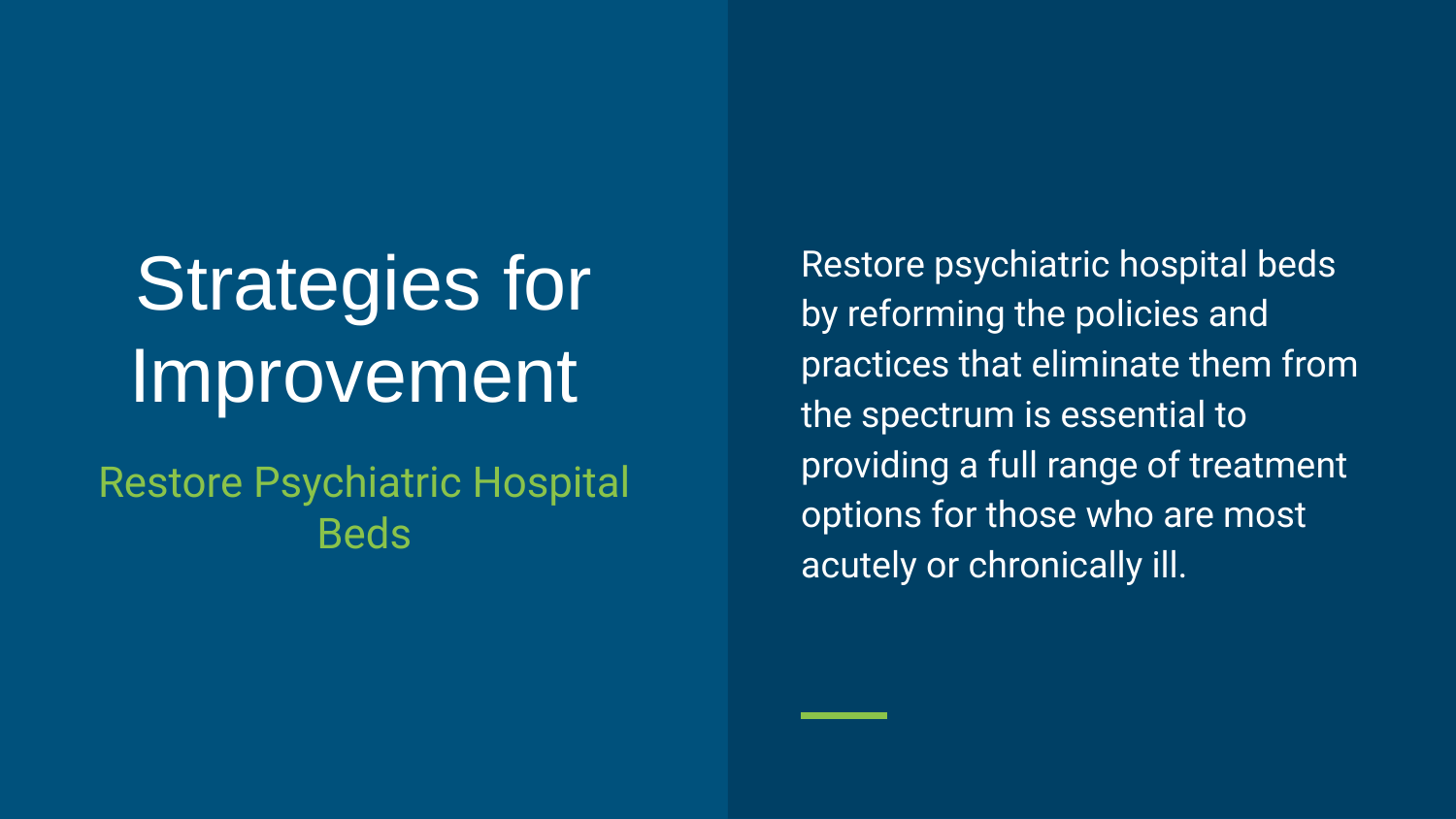

Restore psychiatric hospital beds by reforming the policies and practices that eliminate them from the spectrum is essential to providing a full range of treatment options for those who are most acutely or chronically ill.
# Strategies for Improvement
Restore Psychiatric Hospital Beds